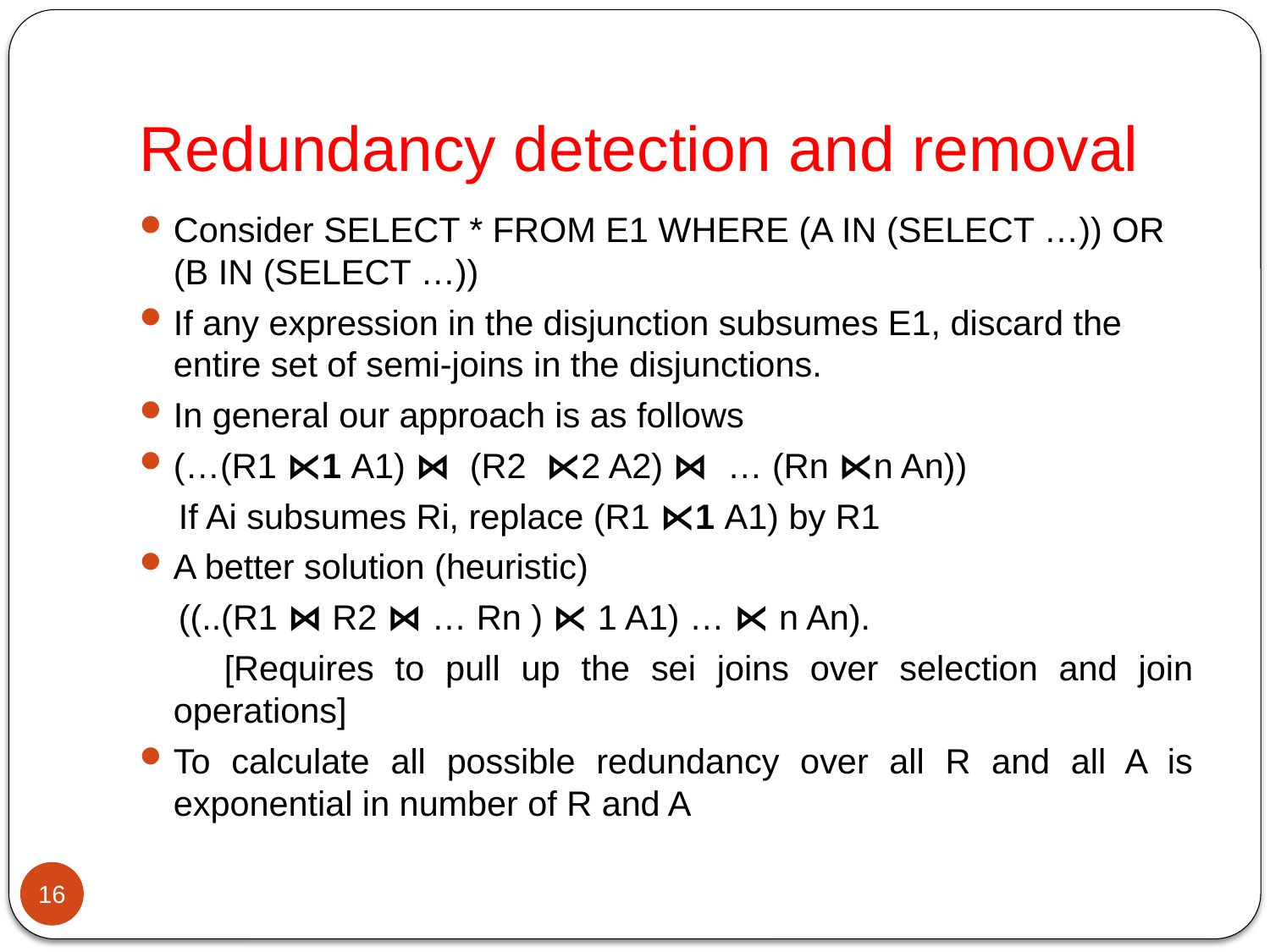

# Redundancy detection and removal
Consider SELECT * FROM E1 WHERE (A IN (SELECT …)) OR (B IN (SELECT …))
If any expression in the disjunction subsumes E1, discard the entire set of semi-joins in the disjunctions.
In general our approach is as follows
(…(R1 ⋉1 A1) ⋈  (R2  ⋉2 A2) ⋈  … (Rn ⋉n An))
    If Ai subsumes Ri, replace (R1 ⋉1 A1) by R1
A better solution (heuristic)
    ((..(R1 ⋈ R2 ⋈ … Rn ) ⋉ 1 A1) … ⋉ n An).
    [Requires to pull up the sei joins over selection and join operations]
To calculate all possible redundancy over all R and all A is exponential in number of R and A
16